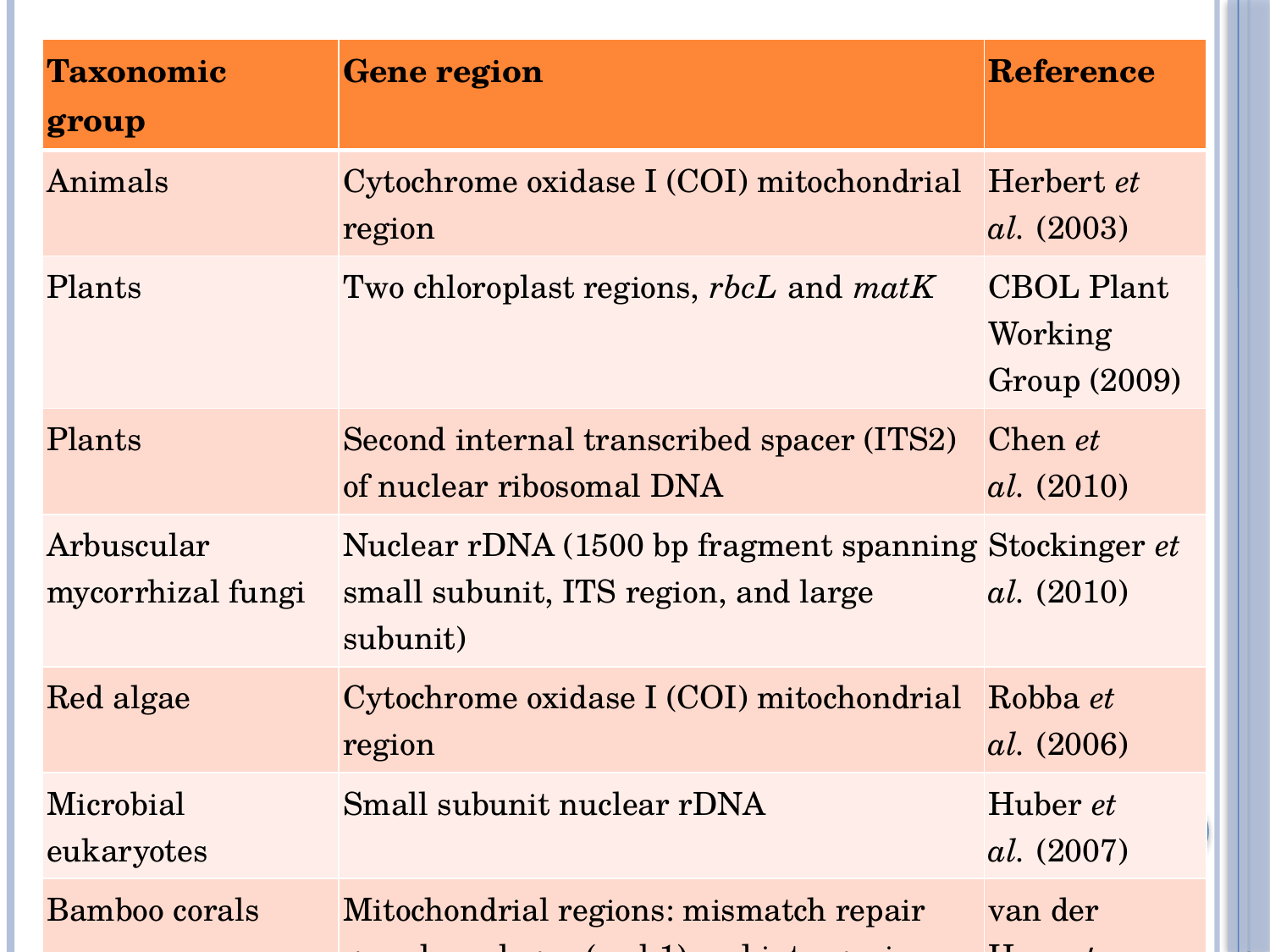

| Taxonomic group | Gene region | Reference |
| --- | --- | --- |
| Animals | Cytochrome oxidase I (COI) mitochondrial region | Herbert et al. (2003) |
| Plants | Two chloroplast regions, rbcL and matK | CBOL Plant Working Group (2009) |
| Plants | Second internal transcribed spacer (ITS2) of nuclear ribosomal DNA | Chen et al. (2010) |
| Arbuscular mycorrhizal fungi | Nuclear rDNA (1500 bp fragment spanning small subunit, ITS region, and large subunit) | Stockinger et al. (2010) |
| Red algae | Cytochrome oxidase I (COI) mitochondrial region | Robba et al. (2006) |
| Microbial eukaryotes | Small subunit nuclear rDNA | Huber et al. (2007) |
| Bamboo corals | Mitochondrial regions: mismatch repair gene homologue (msh1) and intergenic region (igr4) between cyt b and NADH6 | van der Ham et al. (2009) |